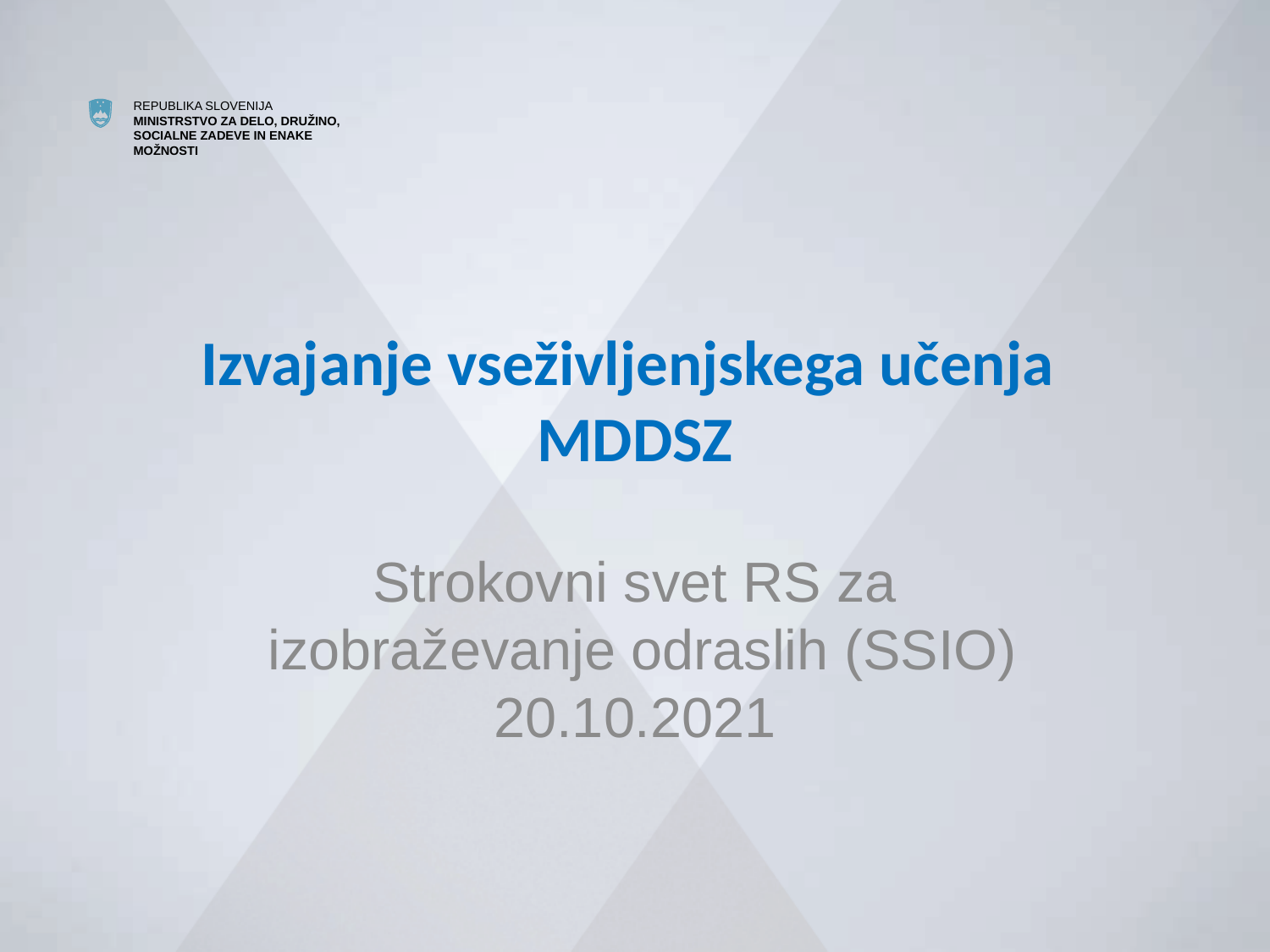

# Izvajanje vseživljenjskega učenja MDDSZ
Strokovni svet RS za  izobraževanje odraslih (SSIO) 20.10.2021